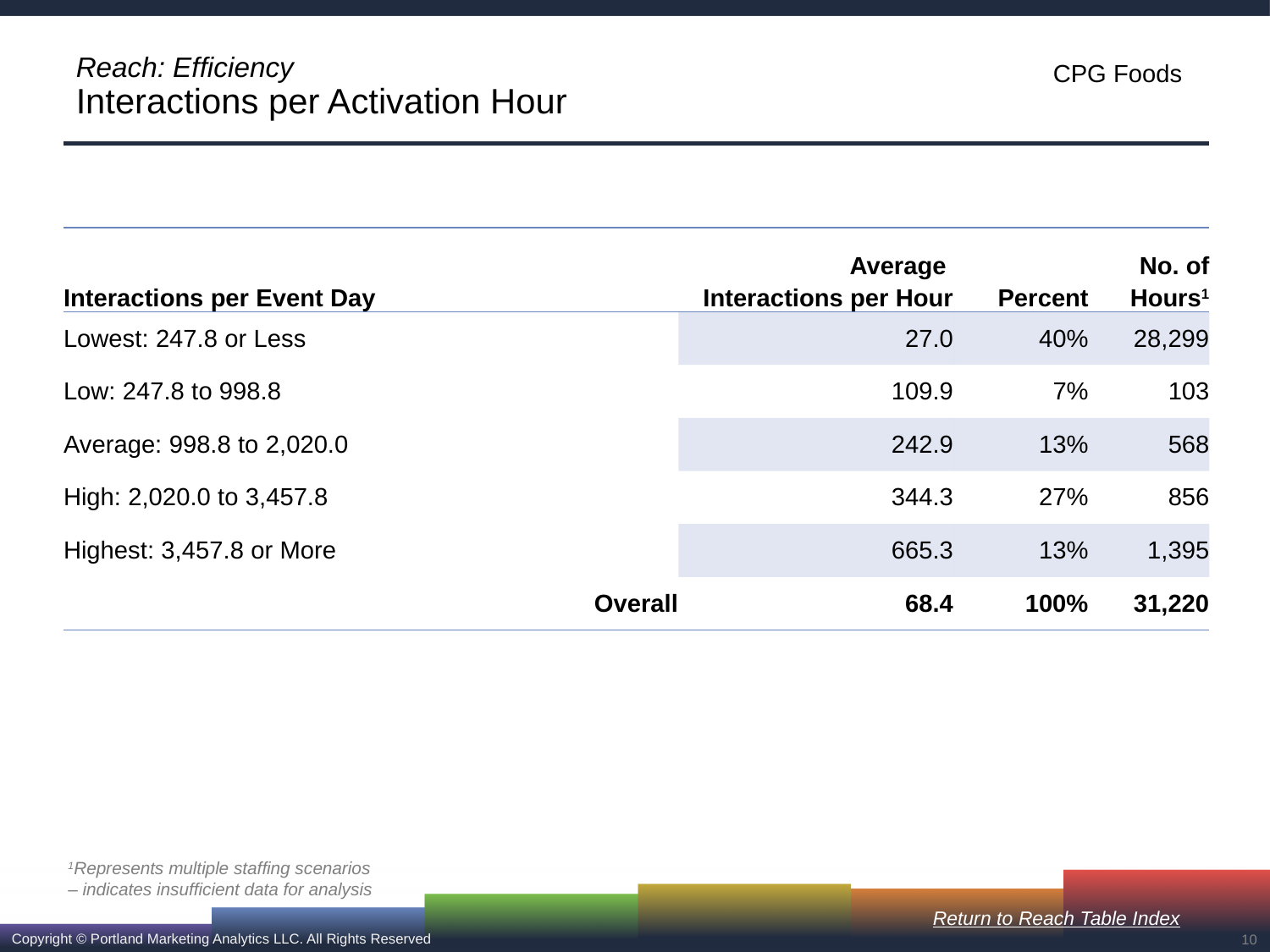

# Reach: Efficiency Interactions per Activation Hour
| Interactions per Event Day | Average Interactions per Hour | Percent | No. of Hours1 |
| --- | --- | --- | --- |
| Lowest: 247.8 or Less | 27.0 | 40% | 28,299 |
| Low: 247.8 to 998.8 | 109.9 | 7% | 103 |
| Average: 998.8 to 2,020.0 | 242.9 | 13% | 568 |
| High: 2,020.0 to 3,457.8 | 344.3 | 27% | 856 |
| Highest: 3,457.8 or More | 665.3 | 13% | 1,395 |
| Overall | 68.4 | 100% | 31,220 |
1Represents multiple staffing scenarios
– indicates insufficient data for analysis
Return to Reach Table Index
10